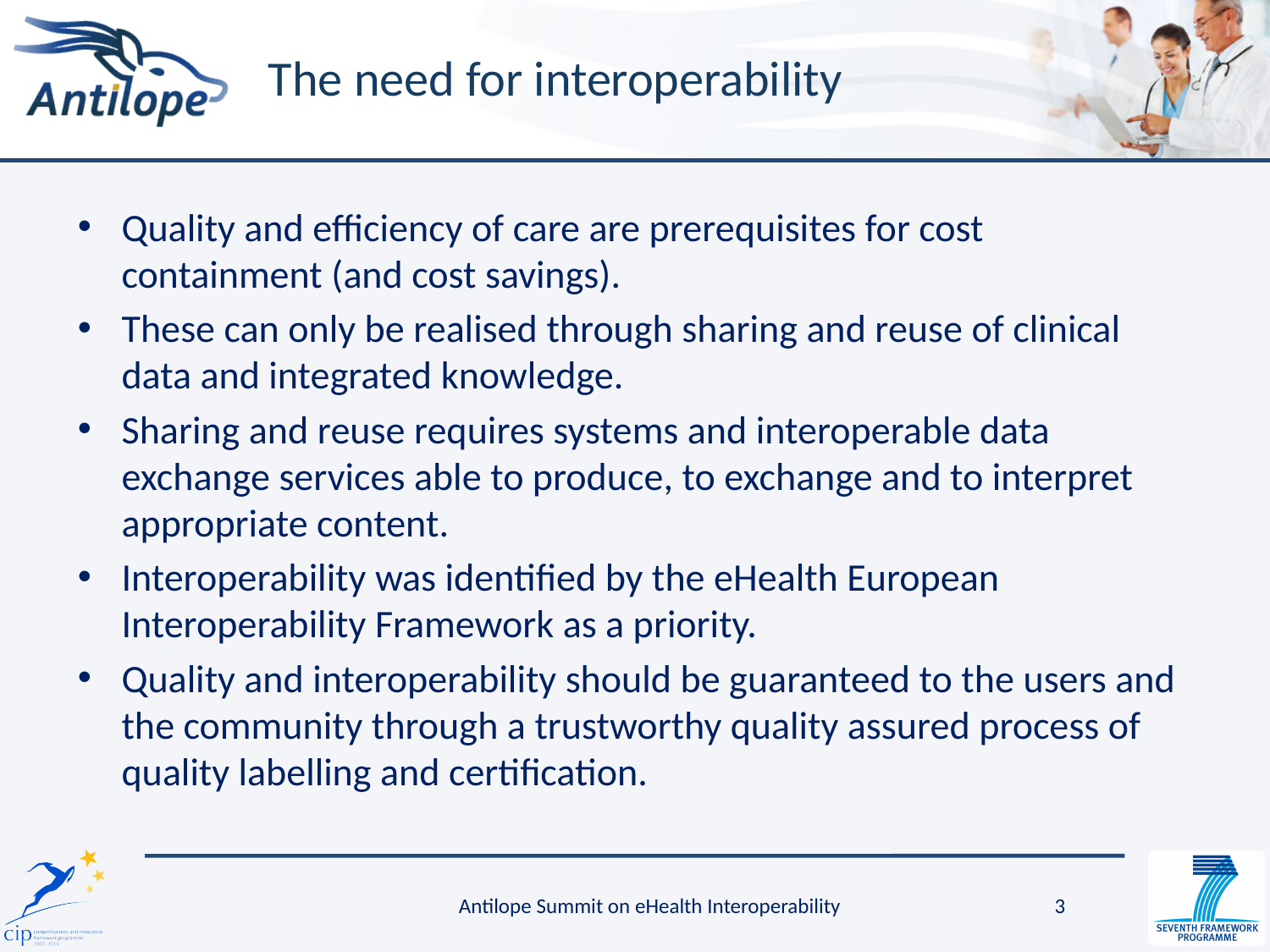

# The need for interoperability
Quality and efficiency of care are prerequisites for cost containment (and cost savings).
These can only be realised through sharing and reuse of clinical data and integrated knowledge.
Sharing and reuse requires systems and interoperable data exchange services able to produce, to exchange and to interpret appropriate content.
Interoperability was identified by the eHealth European Interoperability Framework as a priority.
Quality and interoperability should be guaranteed to the users and the community through a trustworthy quality assured process of quality labelling and certification.
Antilope Summit on eHealth Interoperability
3